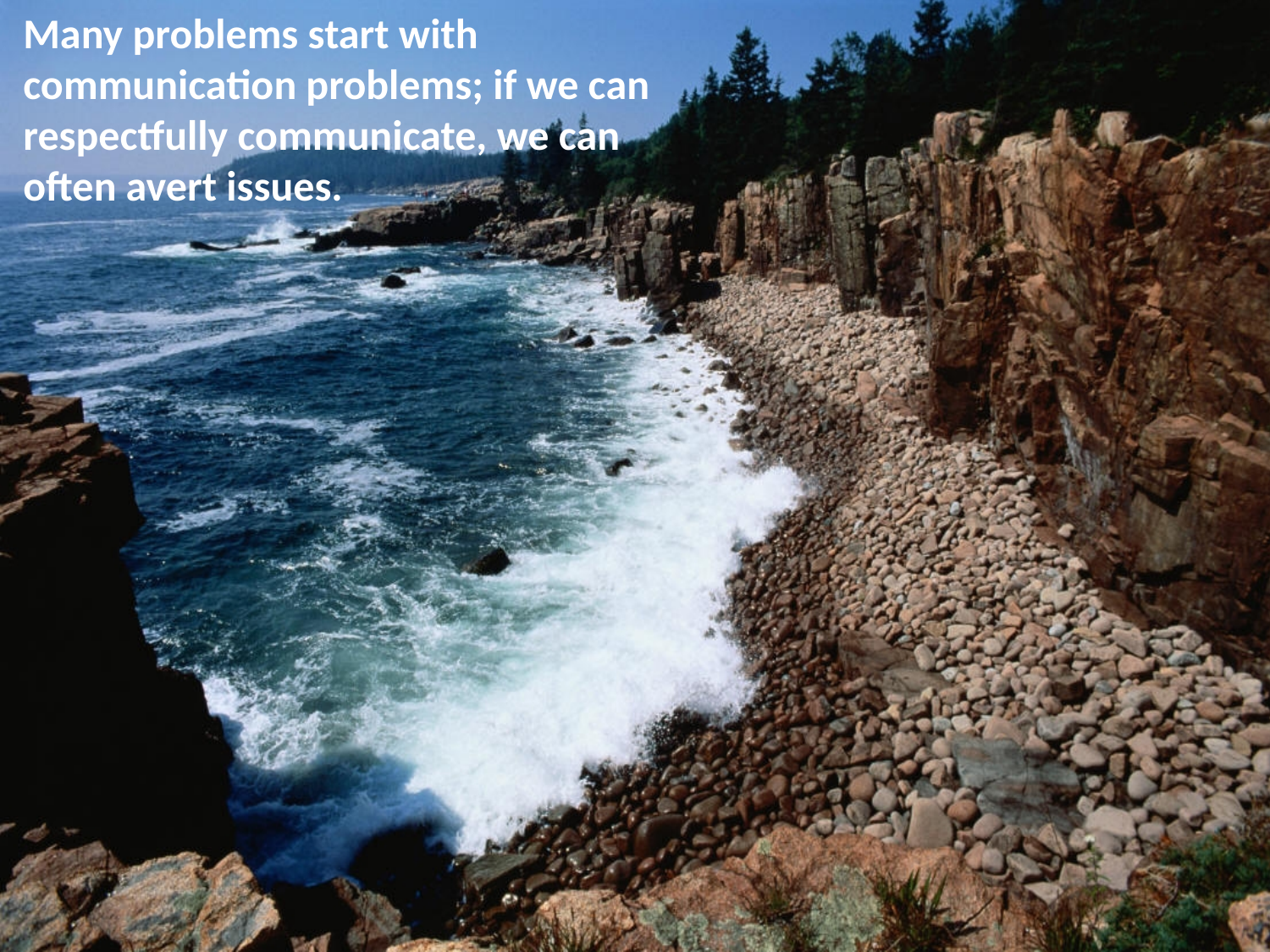

Many problems start with communication problems; if we can respectfully communicate, we can often avert issues.